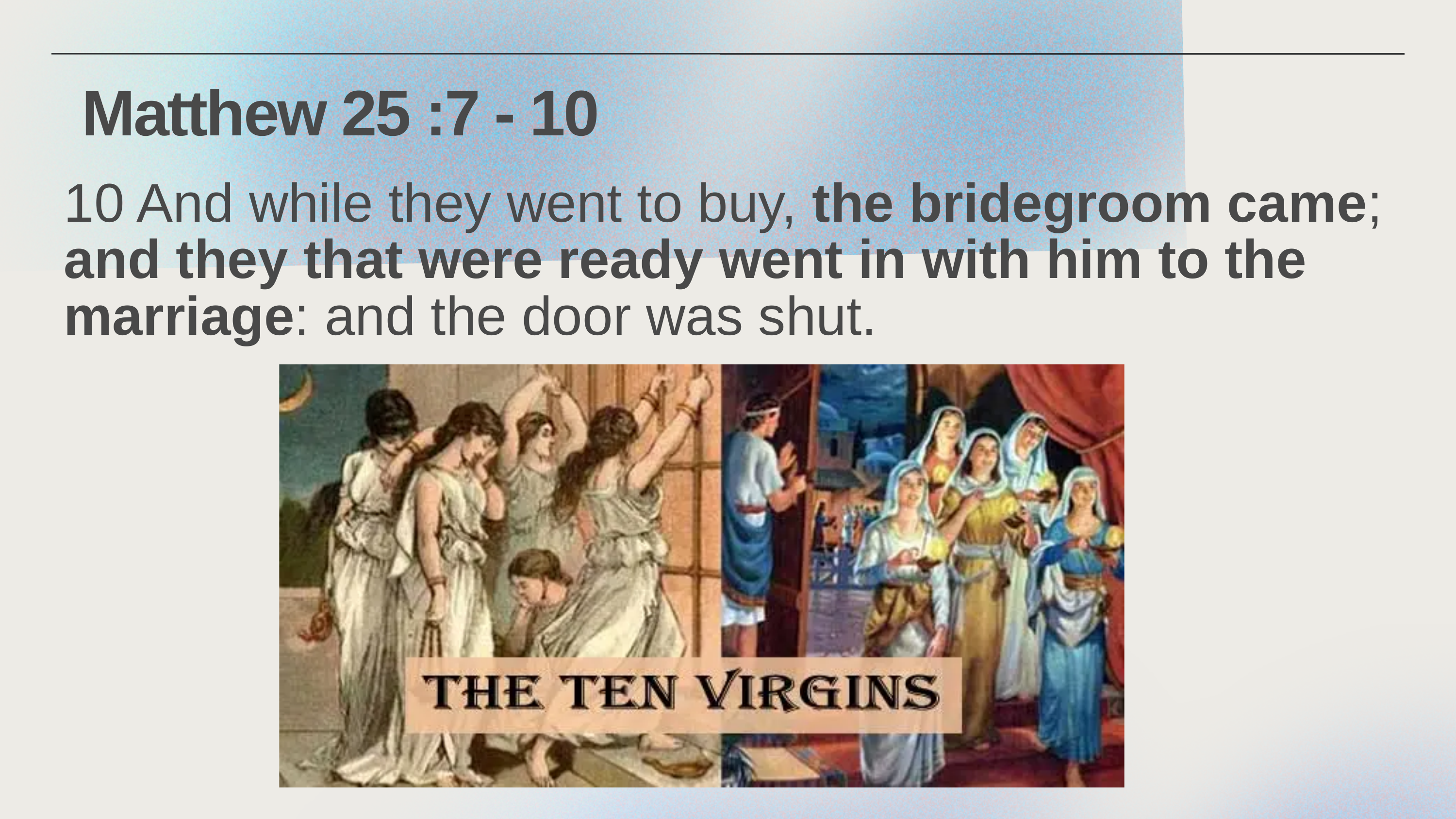

Matthew 25 :7 - 10
10 And while they went to buy, the bridegroom came; and they that were ready went in with him to the marriage: and the door was shut.